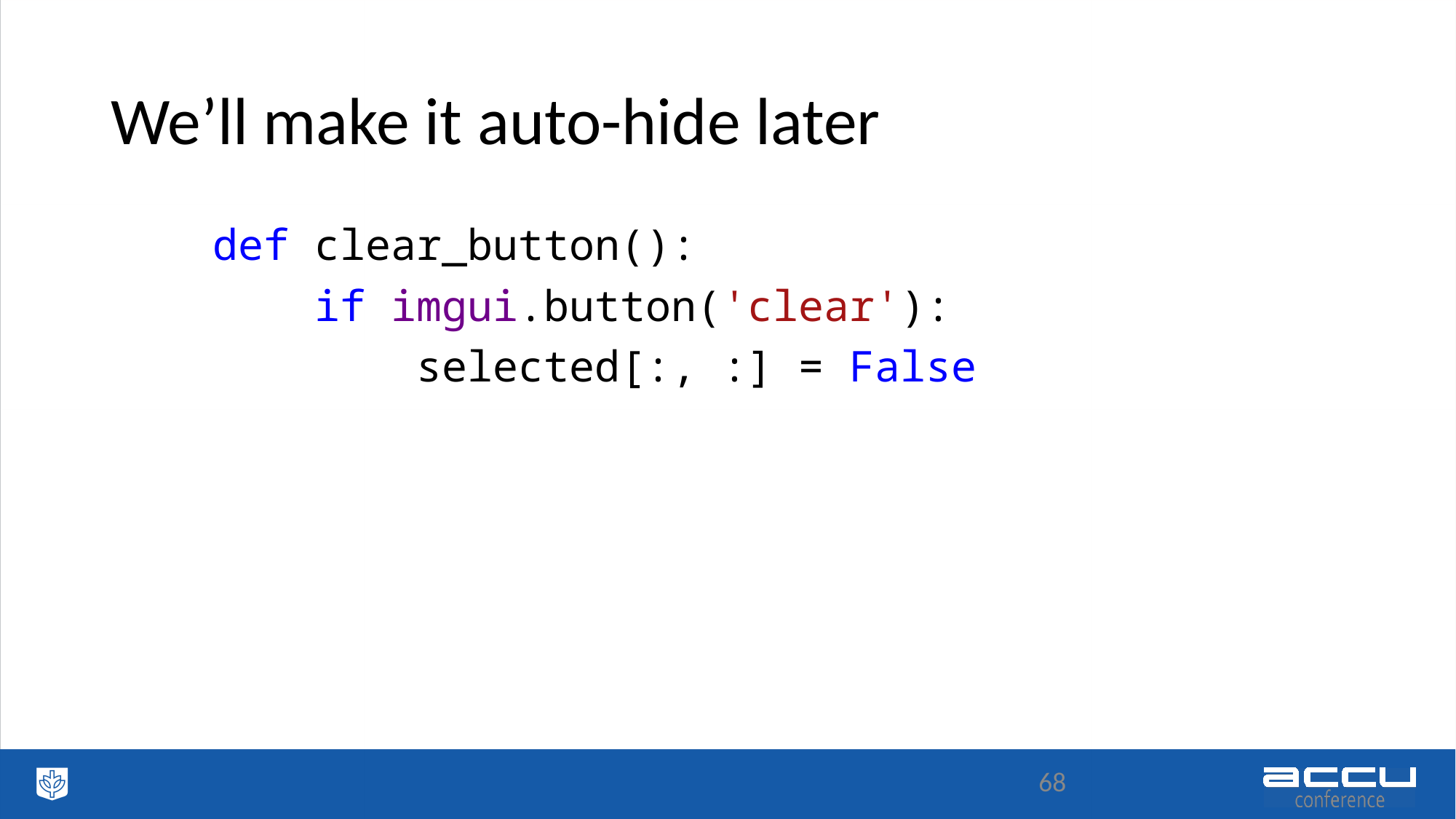

# We’ll make it auto-hide later
    def clear_button():
        if imgui.button('clear'):
            selected[:, :] = False
68